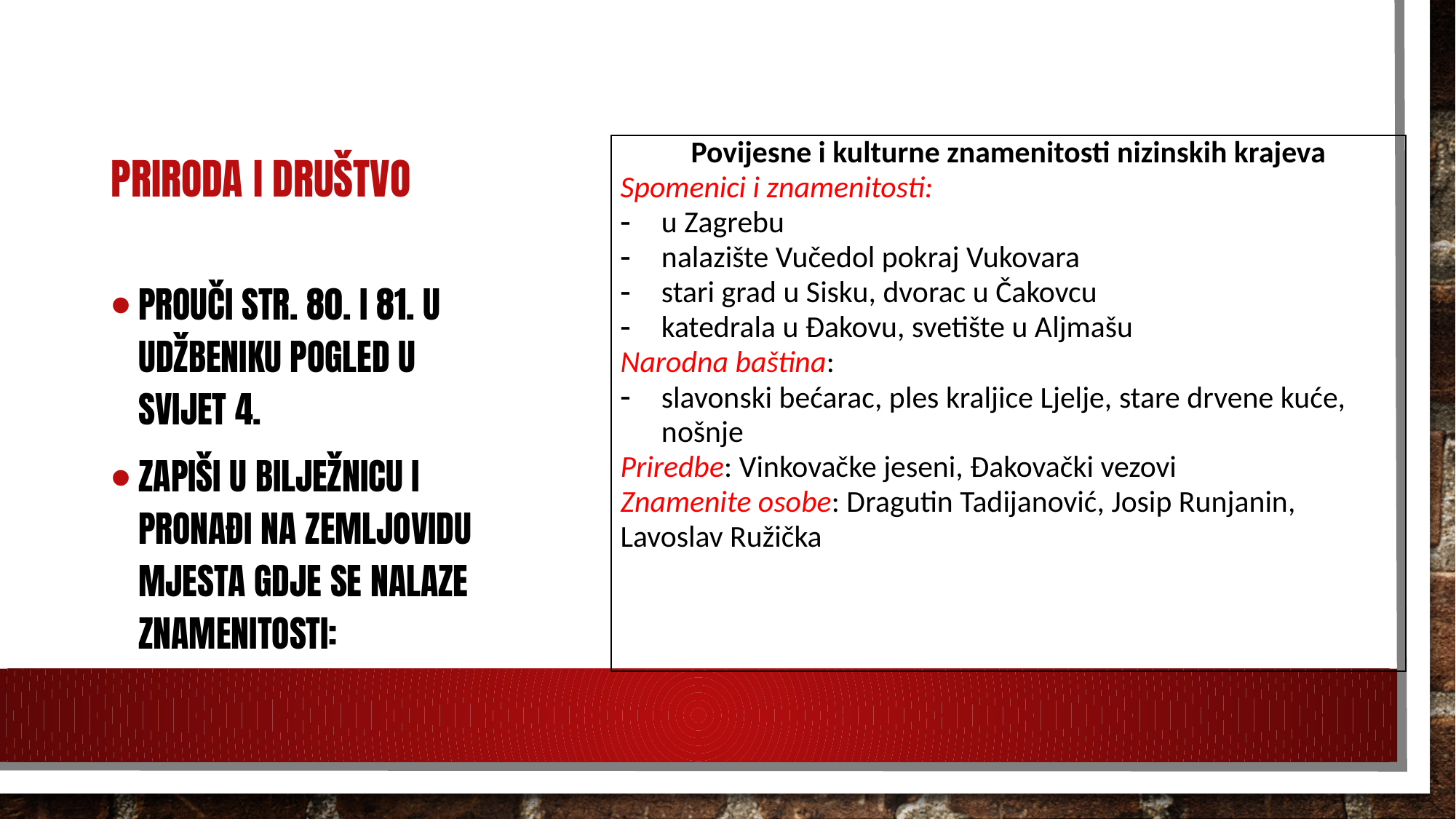

# PRIRODA I DRUŠTVO
| Povijesne i kulturne znamenitosti nizinskih krajeva Spomenici i znamenitosti: u Zagrebu nalazište Vučedol pokraj Vukovara stari grad u Sisku, dvorac u Čakovcu katedrala u Đakovu, svetište u Aljmašu Narodna baština: slavonski bećarac, ples kraljice Ljelje, stare drvene kuće, nošnje Priredbe: Vinkovačke jeseni, Đakovački vezovi Znamenite osobe: Dragutin Tadijanović, Josip Runjanin, Lavoslav Ružička |
| --- |
Prouči str. 80. i 81. u udžbeniku Pogled u svijet 4.
Zapiši u bilježnicu i pronađi na zemljovidu mjesta gdje se nalaze znamenitosti: